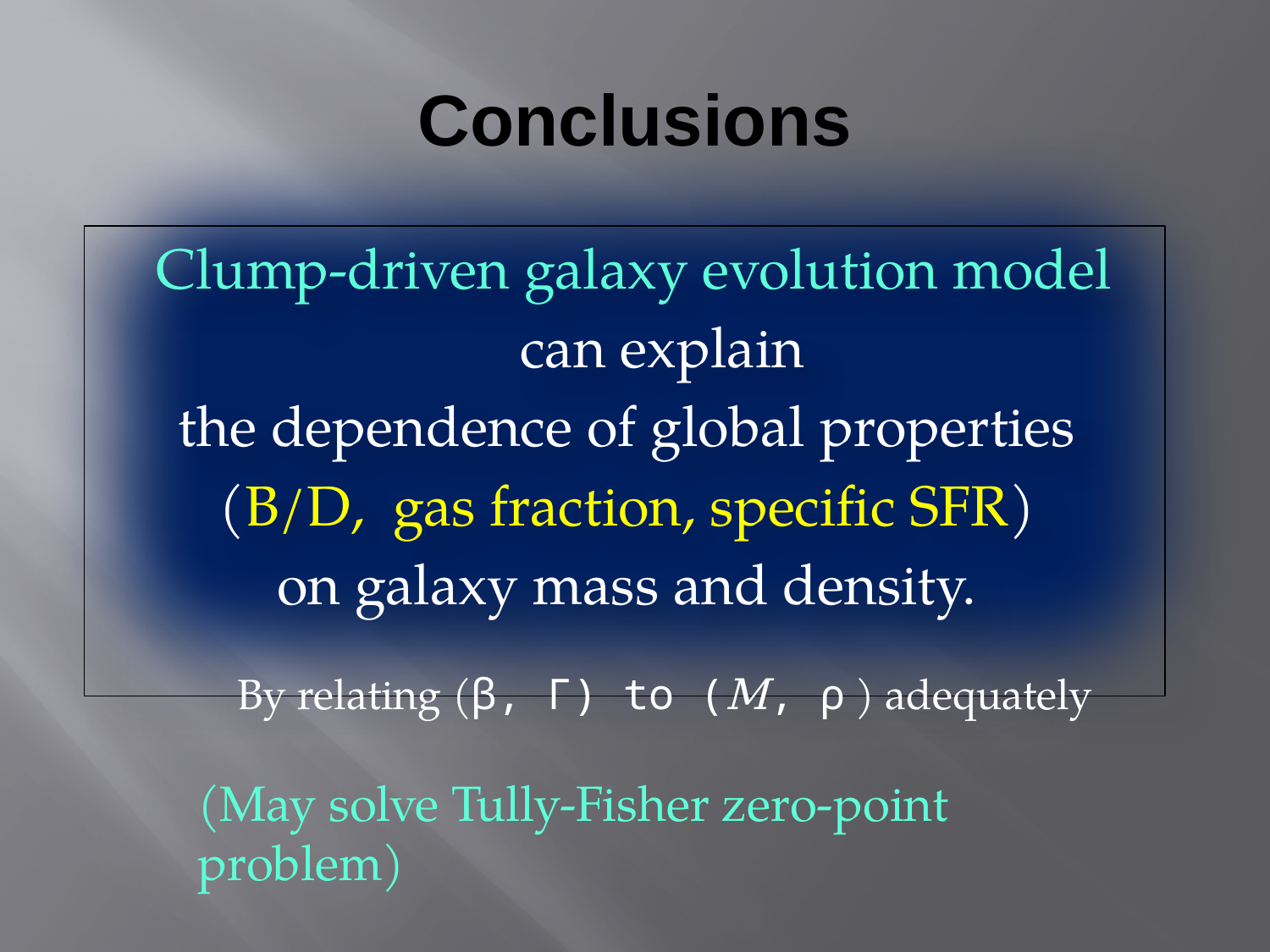

# Conclusions

Clump-driven galaxy evolution model
     can explain
the dependence of global properties
(B/D,  gas fraction, specific SFR)
on galaxy mass and density.

By relating (β, Г) to (M, ρ ) adequately
(May solve Tully-Fisher zero-point problem)